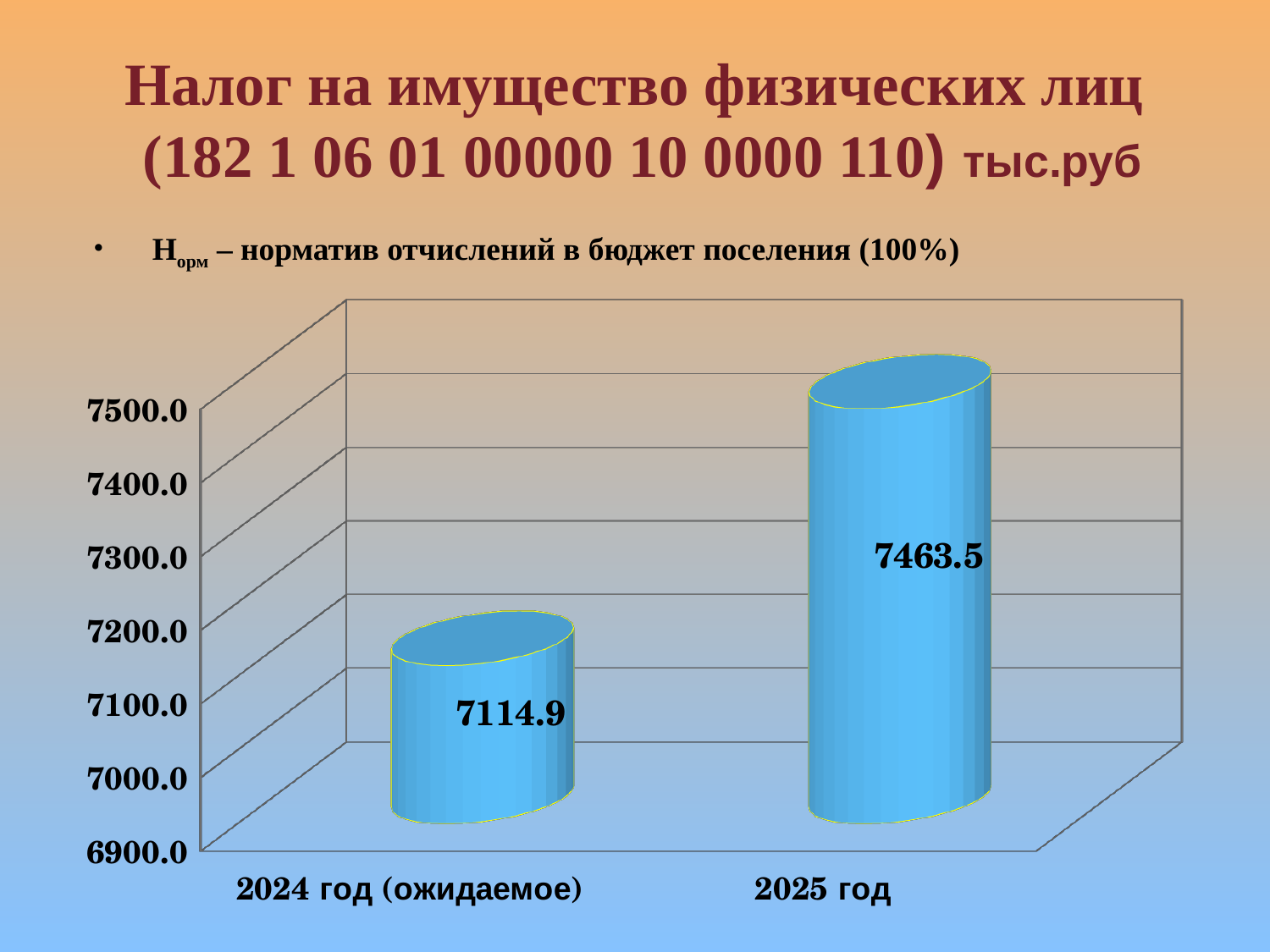

# Налог на имущество физических лиц (182 1 06 01 00000 10 0000 110) тыс.руб
Норм – норматив отчислений в бюджет поселения (100%)

[unsupported chart]